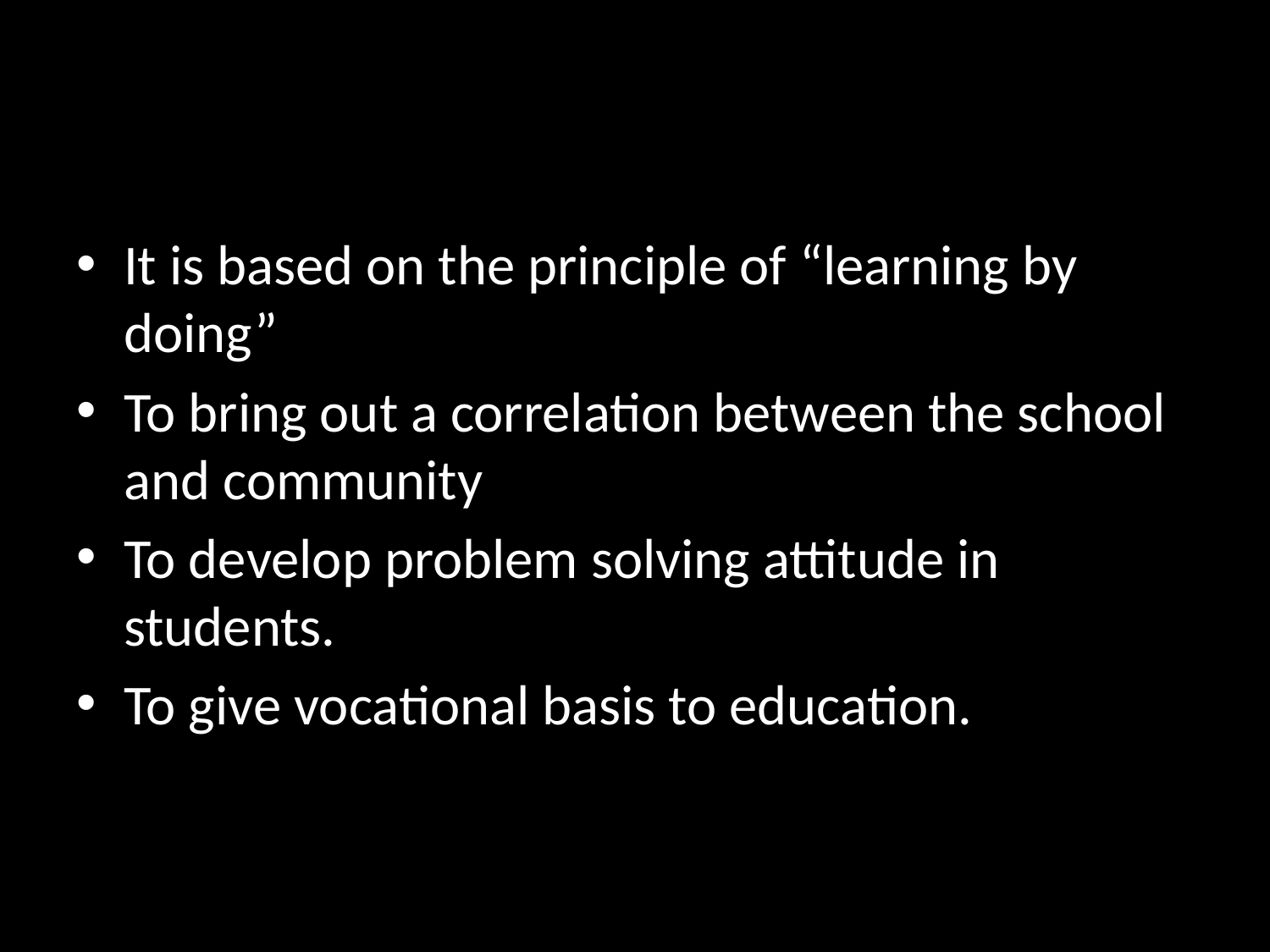

#
It is based on the principle of “learning by doing”
To bring out a correlation between the school and community
To develop problem solving attitude in students.
To give vocational basis to education.